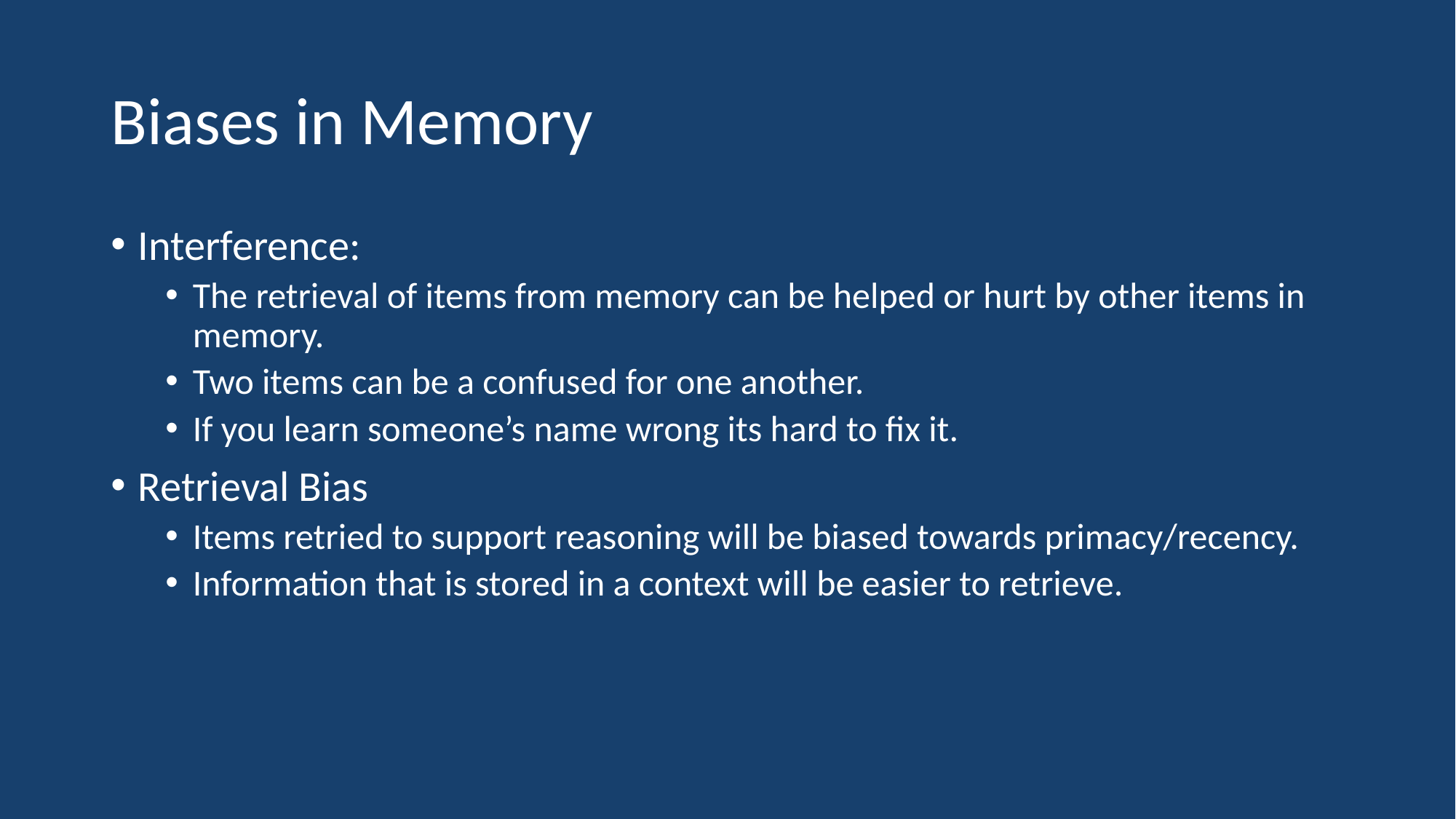

# Biases in Memory
Interference:
The retrieval of items from memory can be helped or hurt by other items in memory.
Two items can be a confused for one another.
If you learn someone’s name wrong its hard to fix it.
Retrieval Bias
Items retried to support reasoning will be biased towards primacy/recency.
Information that is stored in a context will be easier to retrieve.